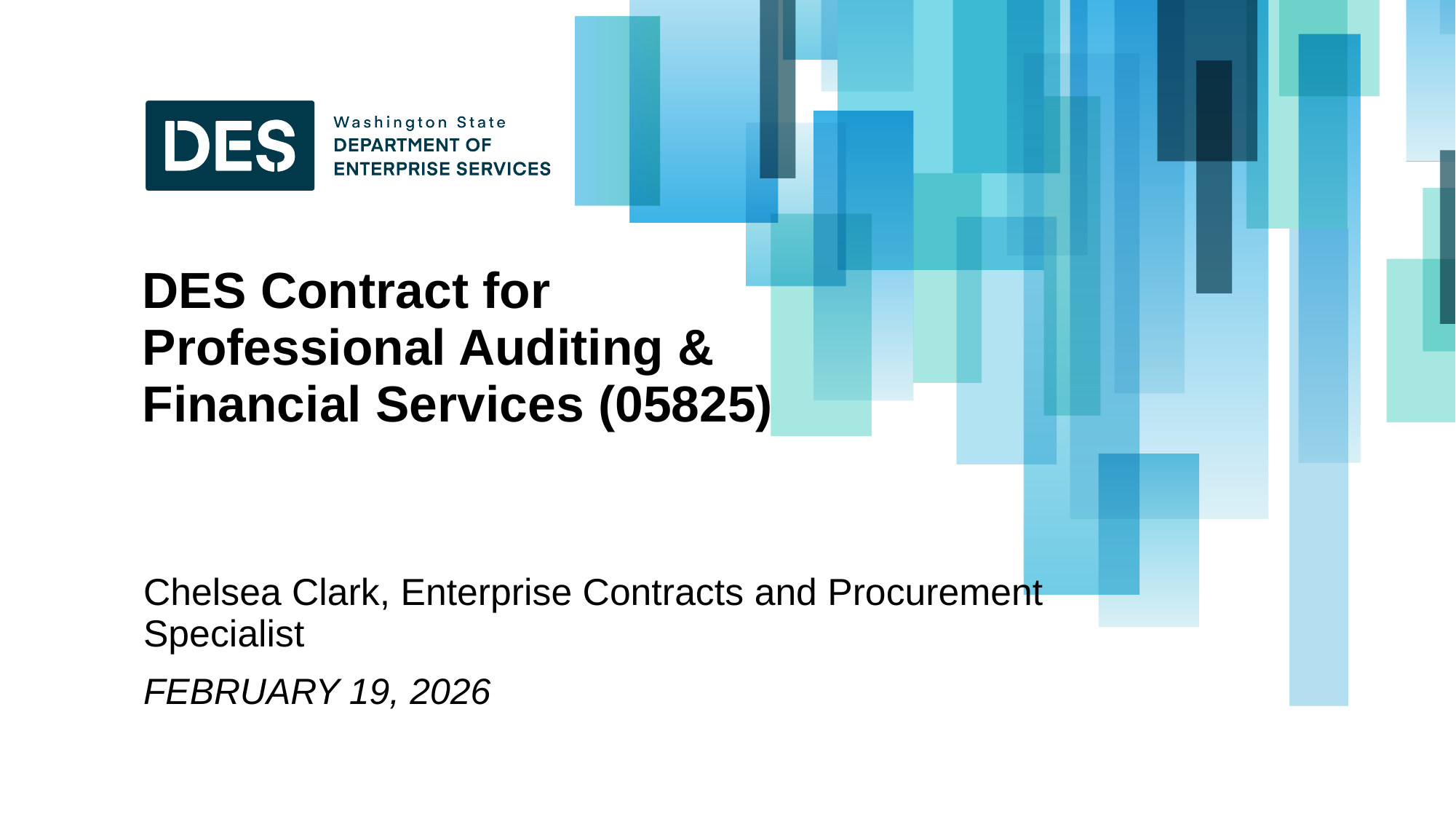

DES Contract for Professional Auditing & Financial Services (05825)
Chelsea Clark, Enterprise Contracts and Procurement Specialist
February 19, 2026